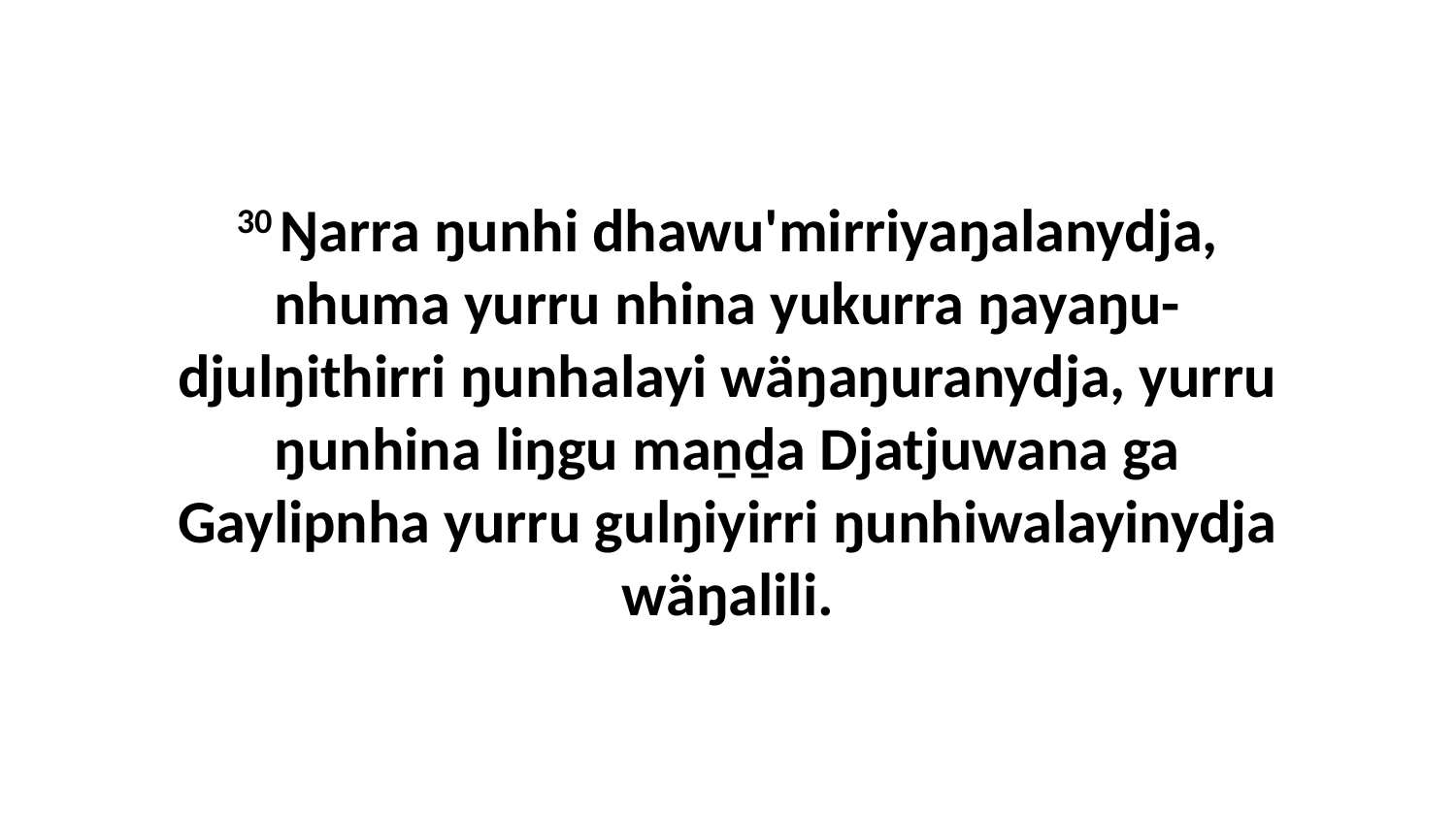

30 Ŋarra ŋunhi dhawu'mirriyaŋalanydja, nhuma yurru nhina yukurra ŋayaŋu-djulŋithirri ŋunhalayi wäŋaŋuranydja, yurru ŋunhina liŋgu maṉḏa Djatjuwana ga Gaylipnha yurru gulŋiyirri ŋunhiwalayinydja wäŋalili.